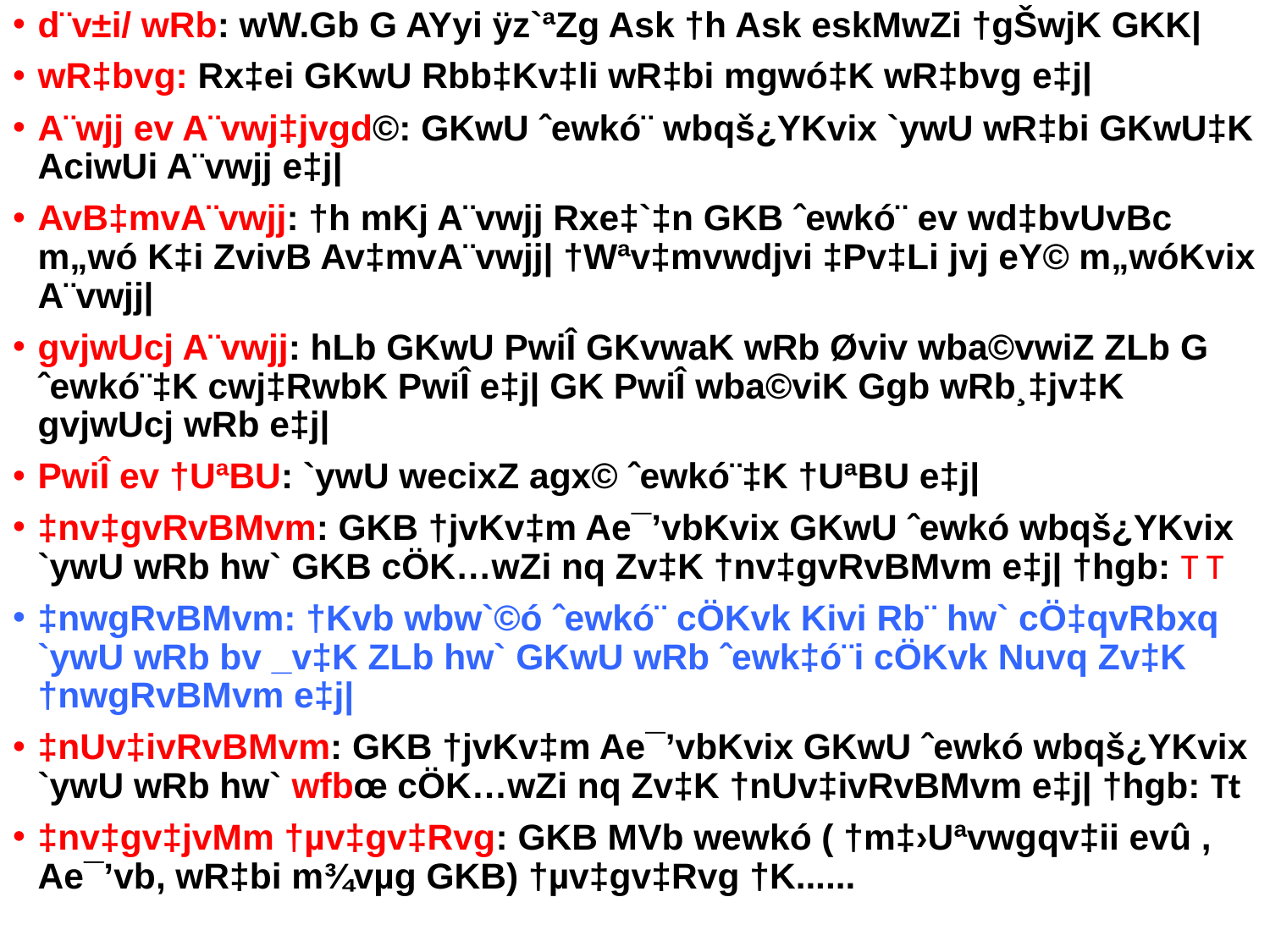

d¨v±i/ wRb: wW.Gb G AYyi ÿz`ªZg Ask †h Ask eskMwZi †gŠwjK GKK|
wR‡bvg: Rx‡ei GKwU Rbb‡Kv‡li wR‡bi mgwó‡K wR‡bvg e‡j|
A¨wjj ev A¨vwj‡jvgd©: GKwU ˆewkó¨ wbqš¿YKvix `ywU wR‡bi GKwU‡K AciwUi A¨vwjj e‡j|
AvB‡mvA¨vwjj: †h mKj A¨vwjj Rxe‡`‡n GKB ˆewkó¨ ev wd‡bvUvBc m„wó K‡i ZvivB Av‡mvA¨vwjj| †Wªv‡mvwdjvi ‡Pv‡Li jvj eY© m„wóKvix A¨vwjj|
gvjwUcj A¨vwjj: hLb GKwU PwiÎ GKvwaK wRb Øviv wba©vwiZ ZLb G ˆewkó¨‡K cwj‡RwbK PwiÎ e‡j| GK PwiÎ wba©viK Ggb wRb¸‡jv‡K gvjwUcj wRb e‡j|
PwiÎ ev †UªBU: `ywU wecixZ agx© ˆewkó¨‡K †UªBU e‡j|
‡nv‡gvRvBMvm: GKB †jvKv‡m Ae¯’vbKvix GKwU ˆewkó wbqš¿YKvix `ywU wRb hw` GKB cÖK…wZi nq Zv‡K †nv‡gvRvBMvm e‡j| †hgb: T T
‡nwgRvBMvm: †Kvb wbw`©ó ˆewkó¨ cÖKvk Kivi Rb¨ hw` cÖ‡qvRbxq `ywU wRb bv _v‡K ZLb hw` GKwU wRb ˆewk‡ó¨i cÖKvk Nuvq Zv‡K †nwgRvBMvm e‡j|
‡nUv‡ivRvBMvm: GKB †jvKv‡m Ae¯’vbKvix GKwU ˆewkó wbqš¿YKvix `ywU wRb hw` wfbœ cÖK…wZi nq Zv‡K †nUv‡ivRvBMvm e‡j| †hgb: Tt
‡nv‡gv‡jvMm †µv‡gv‡Rvg: GKB MVb wewkó ( †m‡›Uªvwgqv‡ii evû , Ae¯’vb, wR‡bi m¾vµg GKB) †µv‡gv‡Rvg †K......